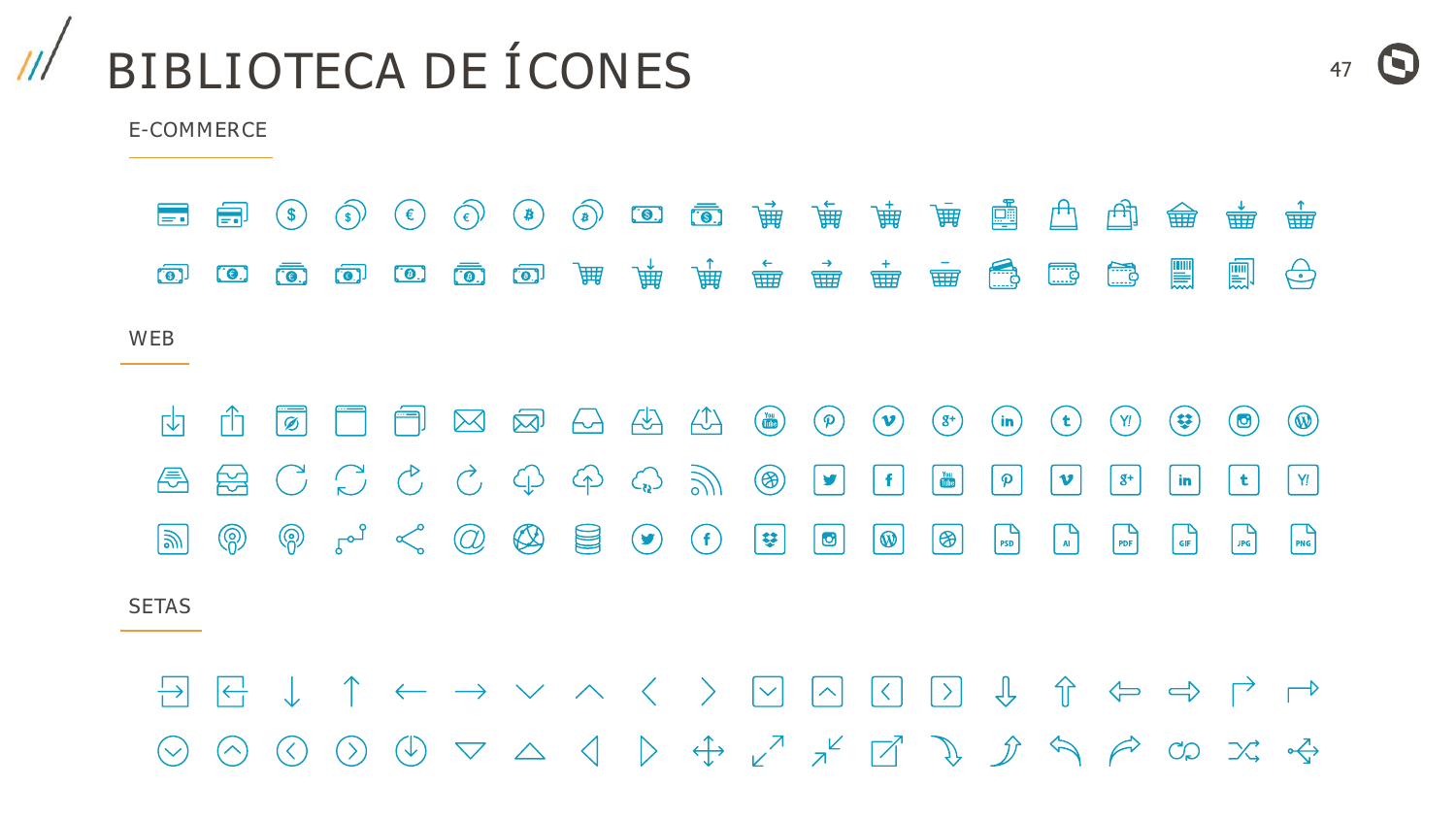

BIBLIOTECA DE ÍCONES
47
E-COMMERCE

WEB

SETAS